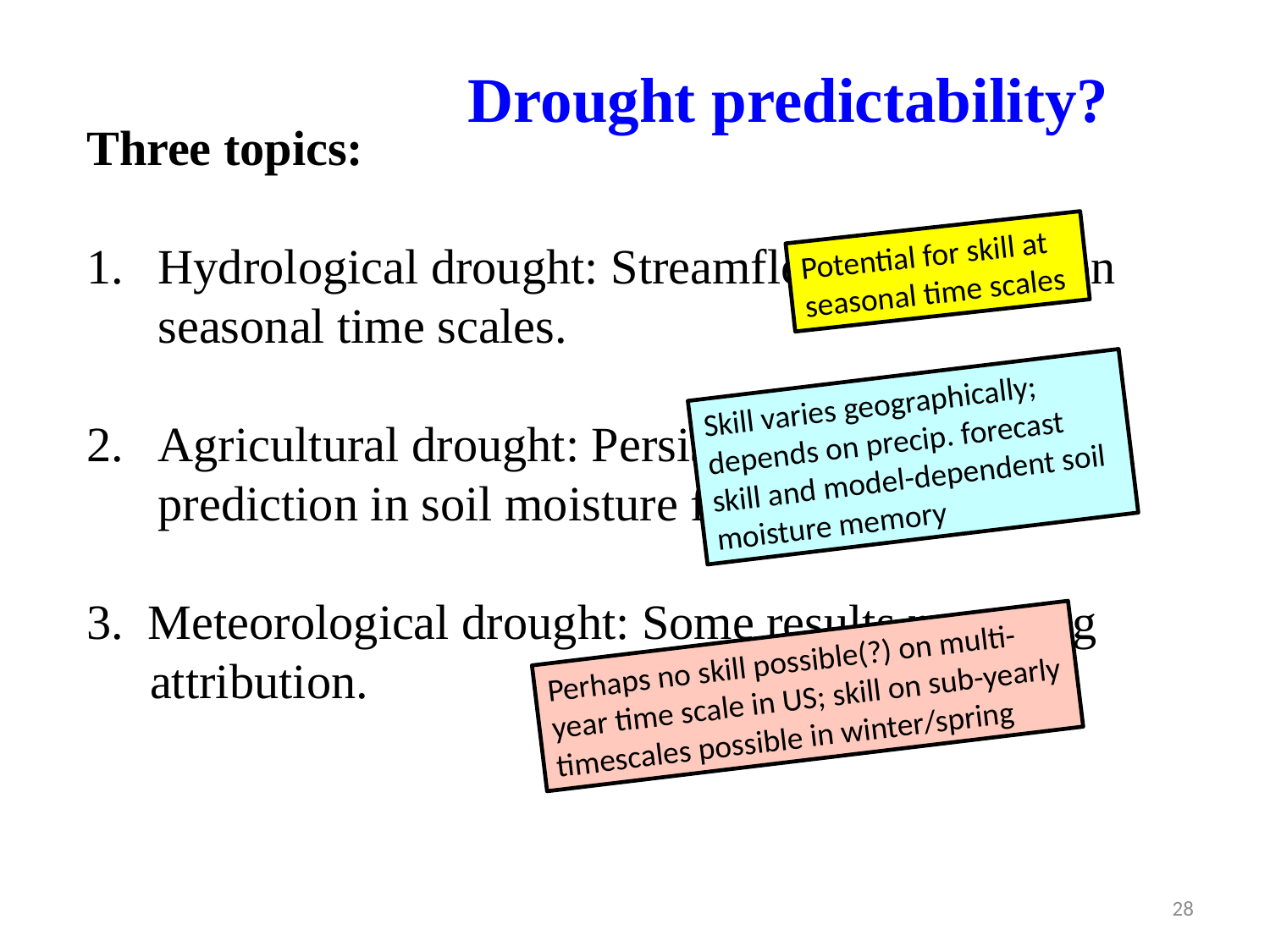

Drought predictability?
Three topics:

Hydrological drought: Streamflow prediction on seasonal time scales.

Agricultural drought: Persistence vs. forcing prediction in soil moisture forecasts.

3.  Meteorological drought: Some results regarding attribution.

Potential for skill at seasonal time scales
Skill varies geographically; depends on precip. forecast skill and model-dependent soil moisture memory
Perhaps no skill possible(?) on multi-year time scale in US; skill on sub-yearly timescales possible in winter/spring
28